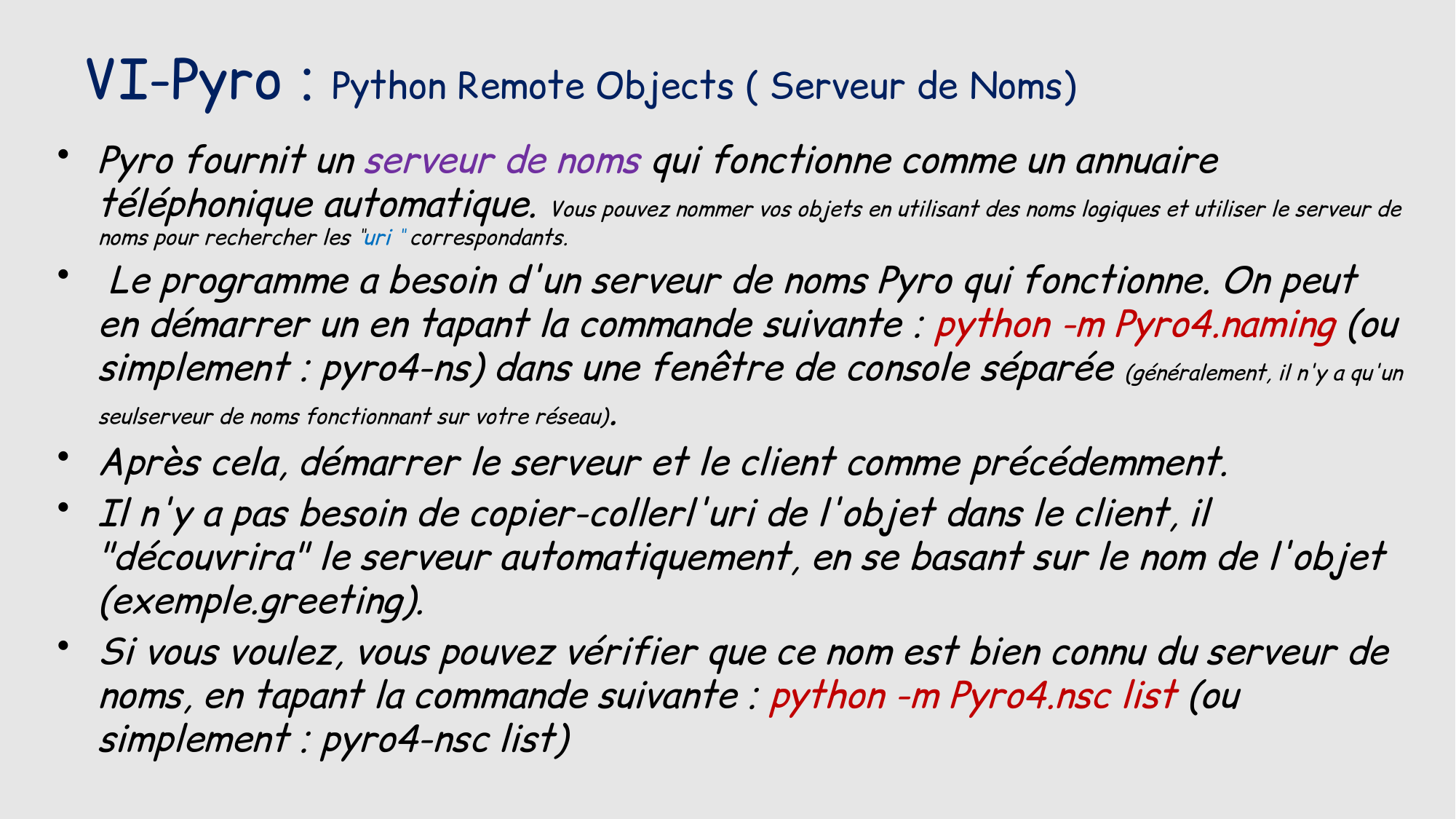

# VI-Pyro : Python Remote Objects ( Serveur de Noms)
Pyro fournit un serveur de noms qui fonctionne comme un annuaire téléphonique automatique. Vous pouvez nommer vos objets en utilisant des noms logiques et utiliser le serveur de noms pour rechercher les  ̎uri  ̎ correspondants.
 Le programme a besoin d'un serveur de noms Pyro qui fonctionne. On peut en démarrer un en tapant la commande suivante : python -m Pyro4.naming (ou simplement : pyro4-ns) dans une fenêtre de console séparée (généralement, il n'y a qu'un seulserveur de noms fonctionnant sur votre réseau).
Après cela, démarrer le serveur et le client comme précédemment.
Il n'y a pas besoin de copier-collerl'uri de l'objet dans le client, il "découvrira" le serveur automatiquement, en se basant sur le nom de l'objet (exemple.greeting).
Si vous voulez, vous pouvez vérifier que ce nom est bien connu du serveur de noms, en tapant la commande suivante : python -m Pyro4.nsc list (ou simplement : pyro4-nsc list)